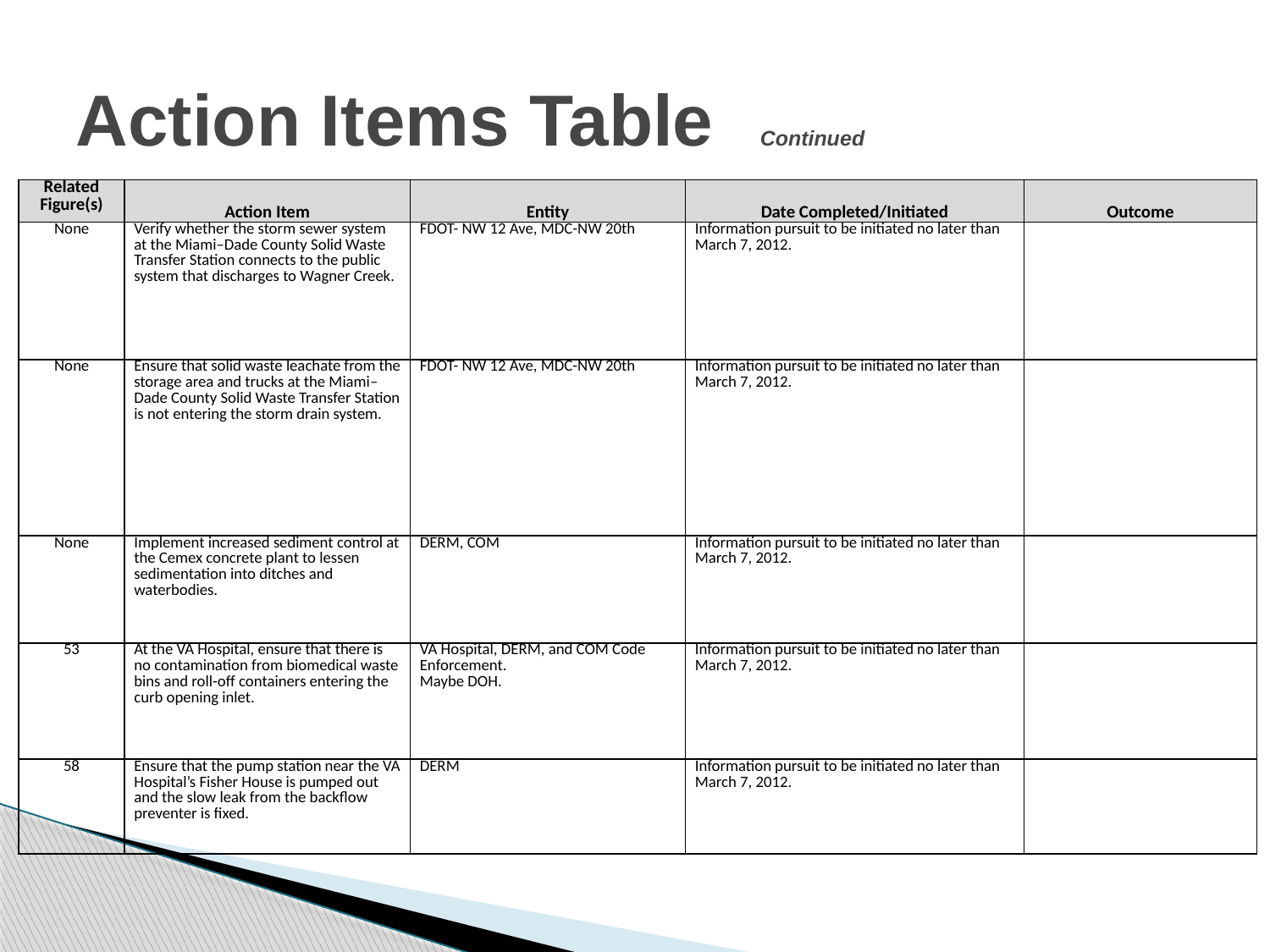

# Action Items Table   Continued
| Related Figure(s) | Action Item | Entity | Date Completed/Initiated | Outcome |
| --- | --- | --- | --- | --- |
| None | Verify whether the storm sewer system at the Miami–Dade County Solid Waste Transfer Station connects to the public system that discharges to Wagner Creek. | FDOT- NW 12 Ave, MDC-NW 20th | Information pursuit to be initiated no later than March 7, 2012. |  |
| None | Ensure that solid waste leachate from the storage area and trucks at the Miami–Dade County Solid Waste Transfer Station is not entering the storm drain system. | FDOT- NW 12 Ave, MDC-NW 20th | Information pursuit to be initiated no later than March 7, 2012. |  |
| None | Implement increased sediment control at the Cemex concrete plant to lessen sedimentation into ditches and waterbodies. | DERM, COM | Information pursuit to be initiated no later than March 7, 2012. |  |
| 53 | At the VA Hospital, ensure that there is no contamination from biomedical waste bins and roll-off containers entering the curb opening inlet. | VA Hospital, DERM, and COM Code Enforcement. Maybe DOH. | Information pursuit to be initiated no later than March 7, 2012. |  |
| 58 | Ensure that the pump station near the VA Hospital’s Fisher House is pumped out and the slow leak from the backflow preventer is fixed. | DERM | Information pursuit to be initiated no later than March 7, 2012. |  |